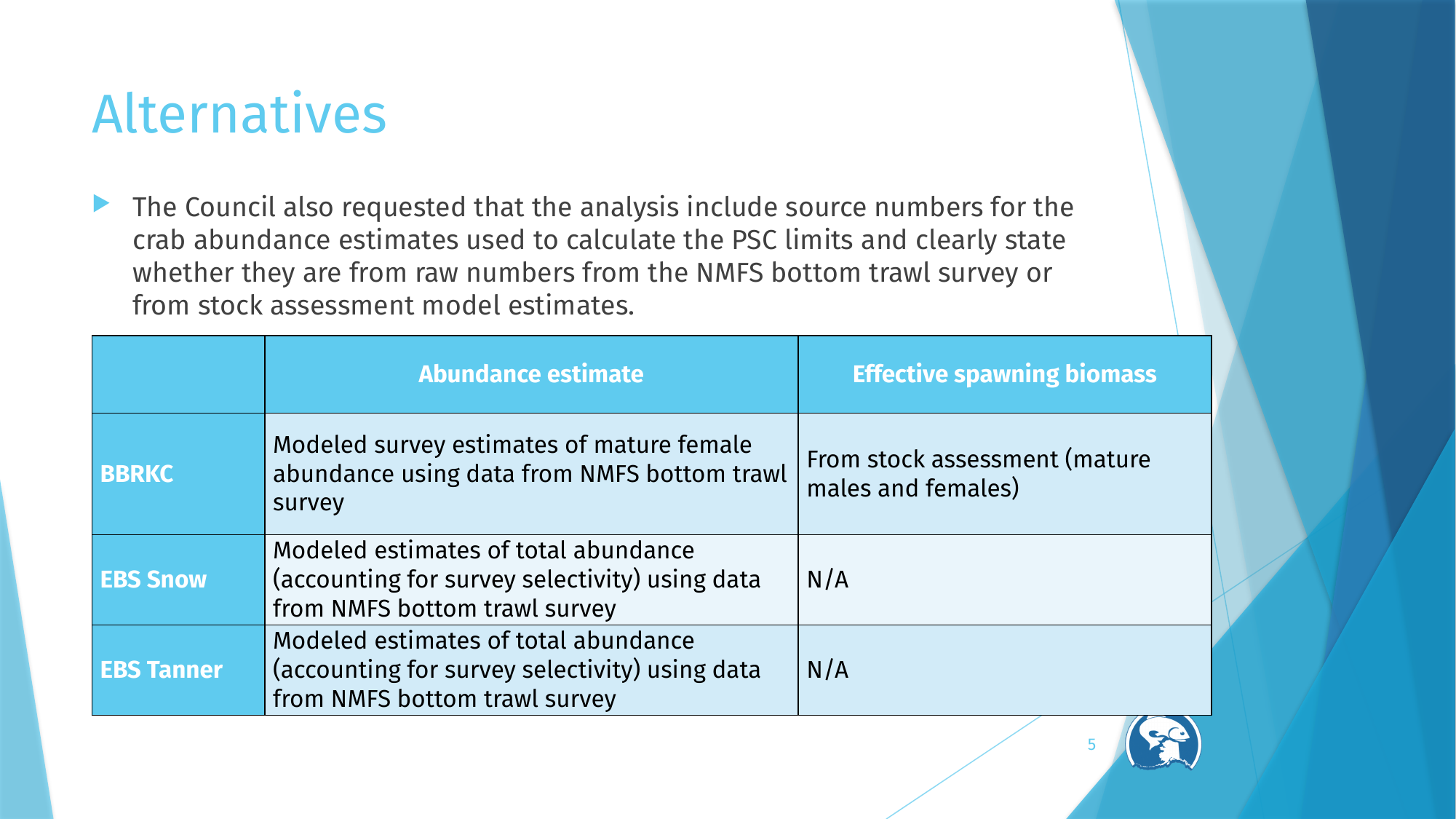

# Alternatives
The Council also requested that the analysis include source numbers for the crab abundance estimates used to calculate the PSC limits and clearly state whether they are from raw numbers from the NMFS bottom trawl survey or from stock assessment model estimates.
|  | Abundance estimate | Effective spawning biomass |
| --- | --- | --- |
| BBRKC | Modeled survey estimates of mature female abundance using data from NMFS bottom trawl survey | From stock assessment (mature males and females) |
| EBS Snow | Modeled estimates of total abundance (accounting for survey selectivity) using data from NMFS bottom trawl survey | N/A |
| EBS Tanner | Modeled estimates of total abundance (accounting for survey selectivity) using data from NMFS bottom trawl survey | N/A |
5